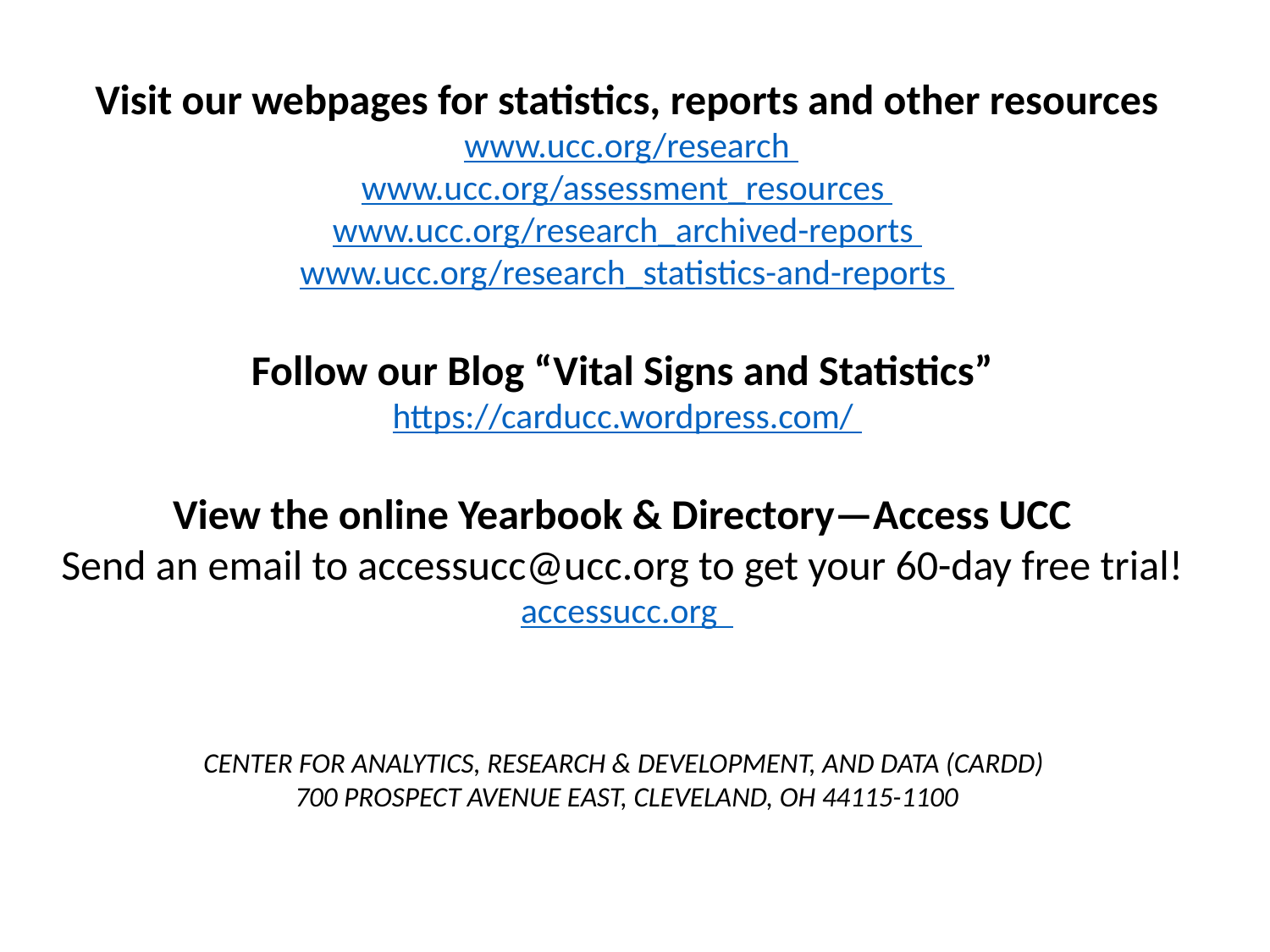

Visit our webpages for statistics, reports and other resources
 www.ucc.org/research
www.ucc.org/assessment_resources
www.ucc.org/research_archived-reports
www.ucc.org/research_statistics-and-reports

Follow our Blog “Vital Signs and Statistics”
https://carducc.wordpress.com/

View the online Yearbook & Directory—Access UCC
Send an email to accessucc@ucc.org to get your 60-day free trial!
accessucc.org

CENTER FOR ANALYTICS, RESEARCH & DEVELOPMENT, AND DATA (CARDD)
700 PROSPECT AVENUE EAST, CLEVELAND, OH 44115-1100